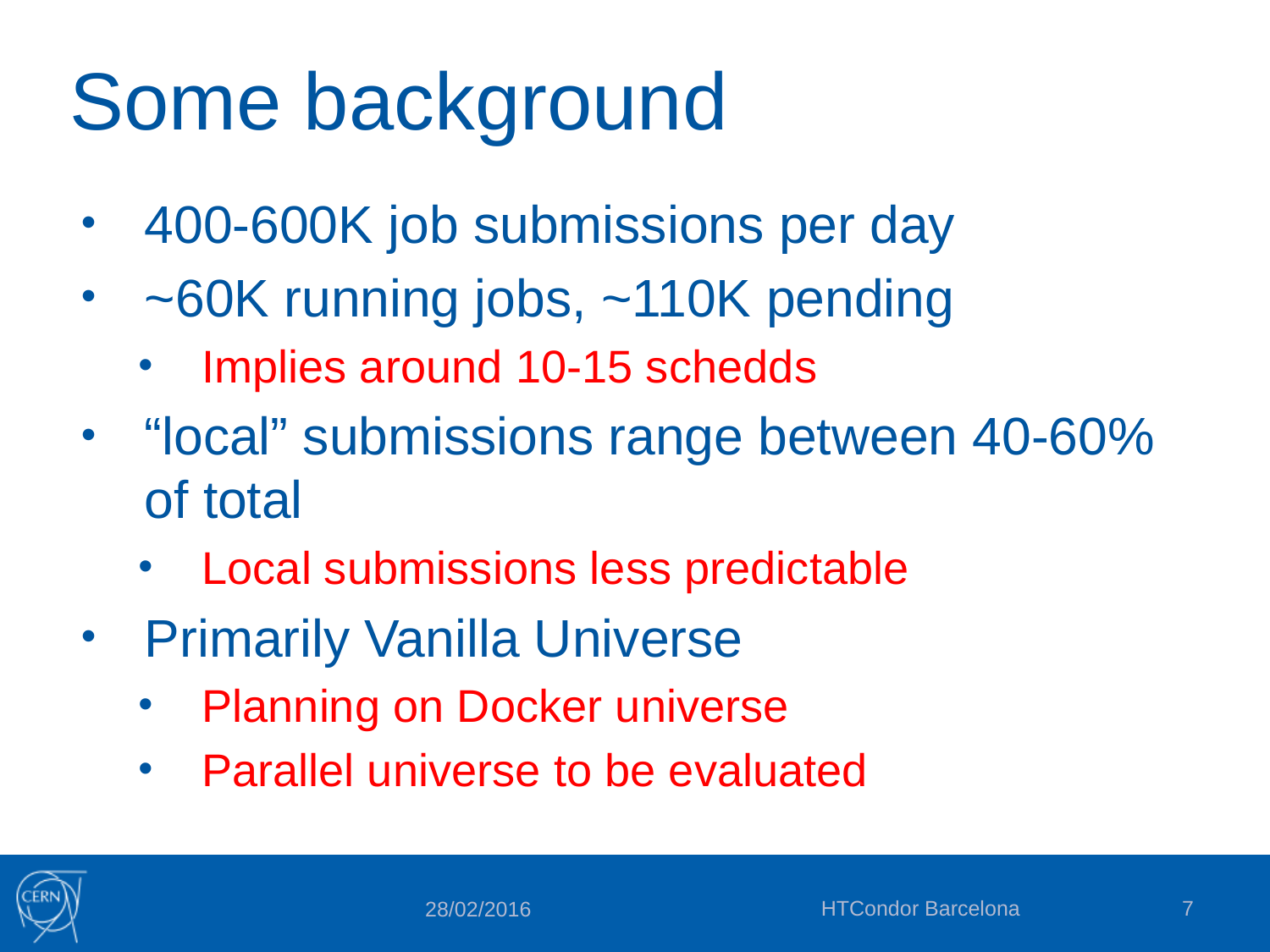

# Some background
400-600K job submissions per day
~60K running jobs, ~110K pending
Implies around 10-15 schedds
“local” submissions range between 40-60% of total
Local submissions less predictable
Primarily Vanilla Universe
Planning on Docker universe
Parallel universe to be evaluated

HTCondor Barcelona
7
28/02/2016